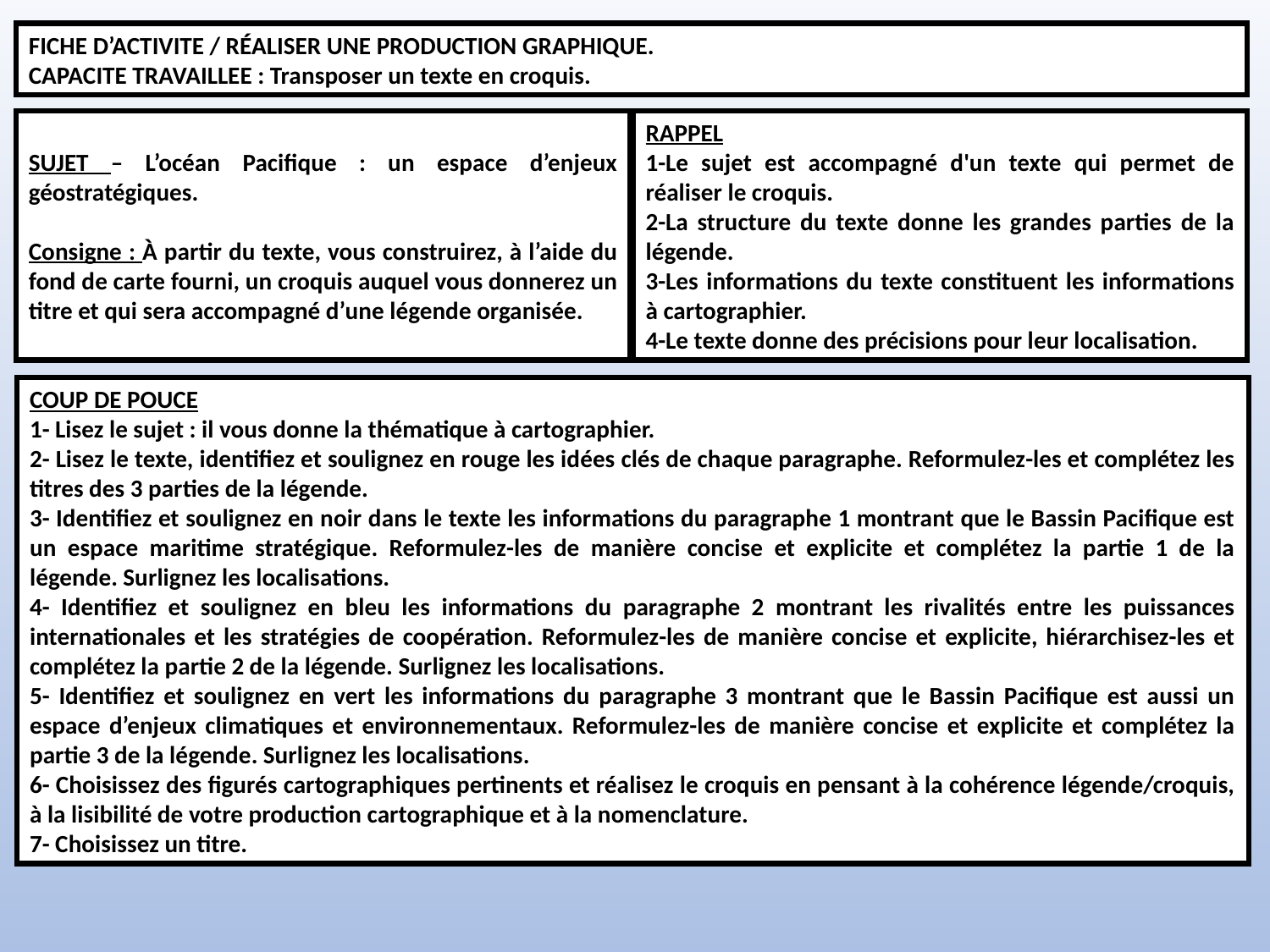

FICHE D’ACTIVITE / RÉALISER UNE PRODUCTION GRAPHIQUE.
CAPACITE TRAVAILLEE : Transposer un texte en croquis.

SUJET – L’océan Pacifique : un espace d’enjeux géostratégiques.

Consigne : À partir du texte, vous construirez, à l’aide du fond de carte fourni, un croquis auquel vous donnerez un titre et qui sera accompagné d’une légende organisée.

RAPPEL
1-Le sujet est accompagné d'un texte qui permet de réaliser le croquis.
2-La structure du texte donne les grandes parties de la légende.
3-Les informations du texte constituent les informations à cartographier.
4-Le texte donne des précisions pour leur localisation.
COUP DE POUCE
1- Lisez le sujet : il vous donne la thématique à cartographier.
2- Lisez le texte, identifiez et soulignez en rouge les idées clés de chaque paragraphe. Reformulez-les et complétez les titres des 3 parties de la légende.
3- Identifiez et soulignez en noir dans le texte les informations du paragraphe 1 montrant que le Bassin Pacifique est un espace maritime stratégique. Reformulez-les de manière concise et explicite et complétez la partie 1 de la légende. Surlignez les localisations.
4- Identifiez et soulignez en bleu les informations du paragraphe 2 montrant les rivalités entre les puissances internationales et les stratégies de coopération. Reformulez-les de manière concise et explicite, hiérarchisez-les et complétez la partie 2 de la légende. Surlignez les localisations.
5- Identifiez et soulignez en vert les informations du paragraphe 3 montrant que le Bassin Pacifique est aussi un espace d’enjeux climatiques et environnementaux. Reformulez-les de manière concise et explicite et complétez la partie 3 de la légende. Surlignez les localisations.
6- Choisissez des figurés cartographiques pertinents et réalisez le croquis en pensant à la cohérence légende/croquis, à la lisibilité de votre production cartographique et à la nomenclature.
7- Choisissez un titre.